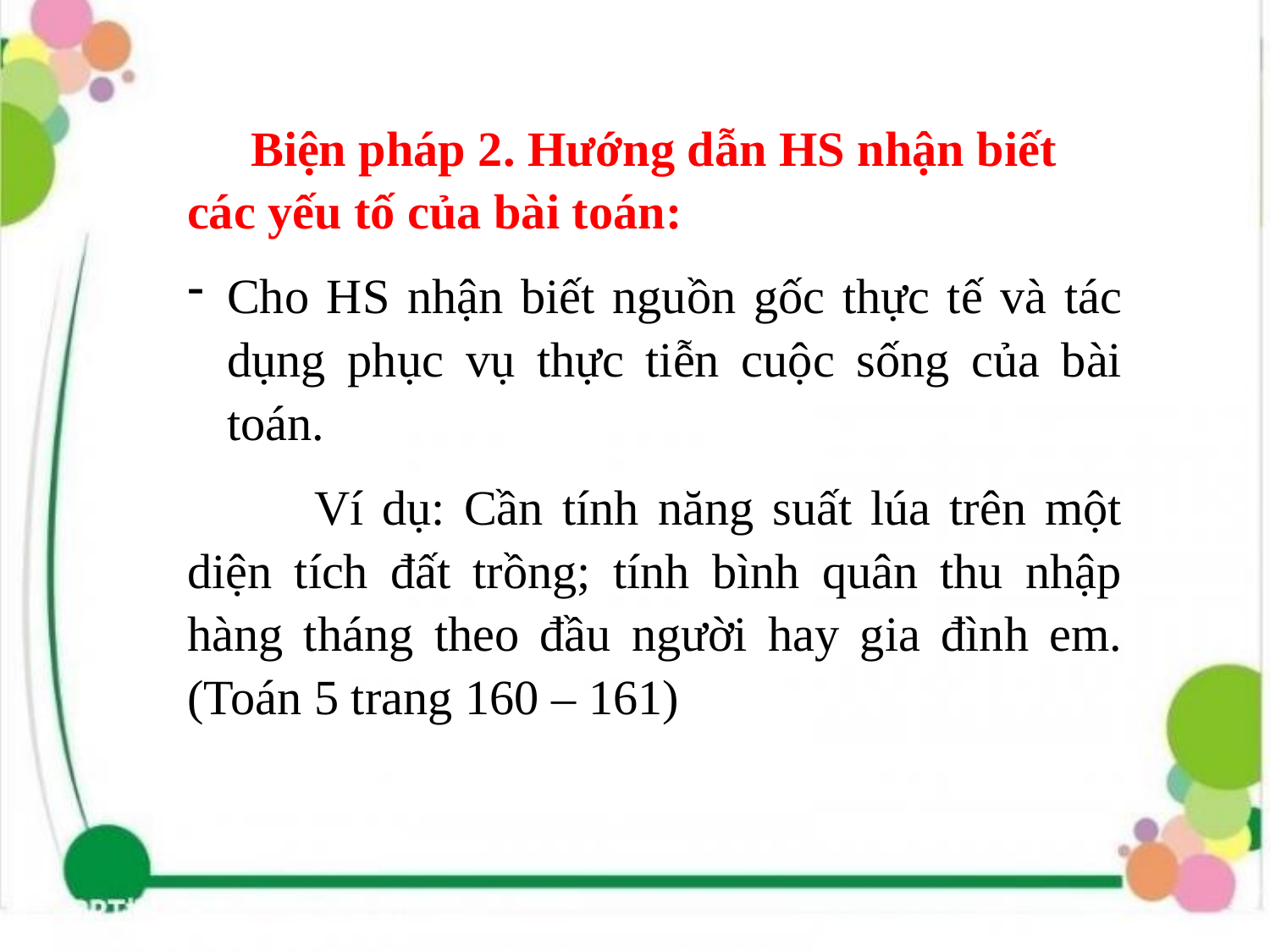

Biện pháp 2. Hướng dẫn HS nhận biết các yếu tố của bài toán:
Cho HS nhận biết nguồn gốc thực tế và tác dụng phục vụ thực tiễn cuộc sống của bài toán.
	Ví dụ: Cần tính năng suất lúa trên một diện tích đất trồng; tính bình quân thu nhập hàng tháng theo đầu người hay gia đình em. (Toán 5 trang 160 – 161)